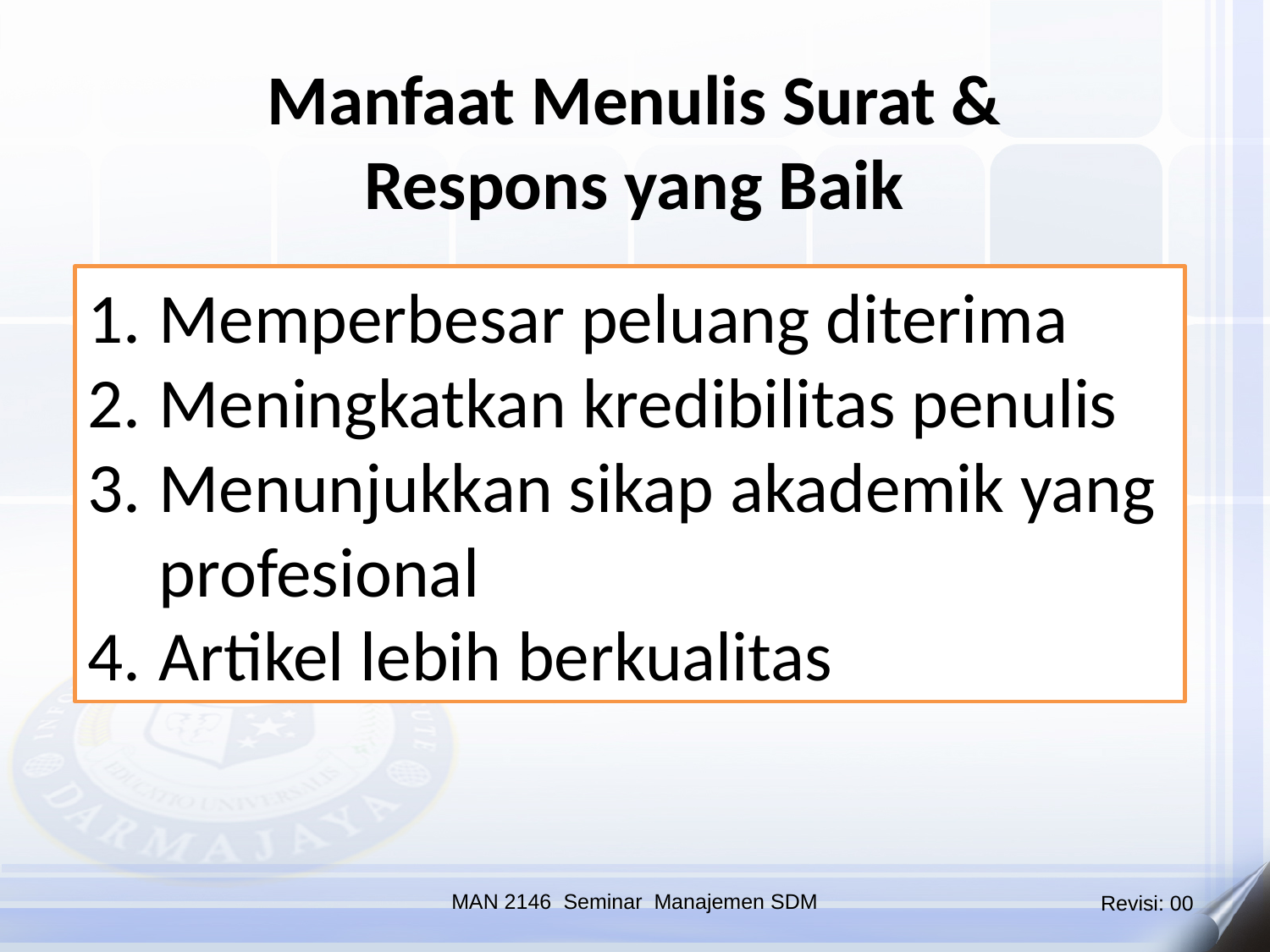

Manfaat Menulis Surat & Respons yang Baik
Memperbesar peluang diterima
Meningkatkan kredibilitas penulis
Menunjukkan sikap akademik yang profesional
Artikel lebih berkualitas
MAN 2146  Seminar  Manajemen SDM